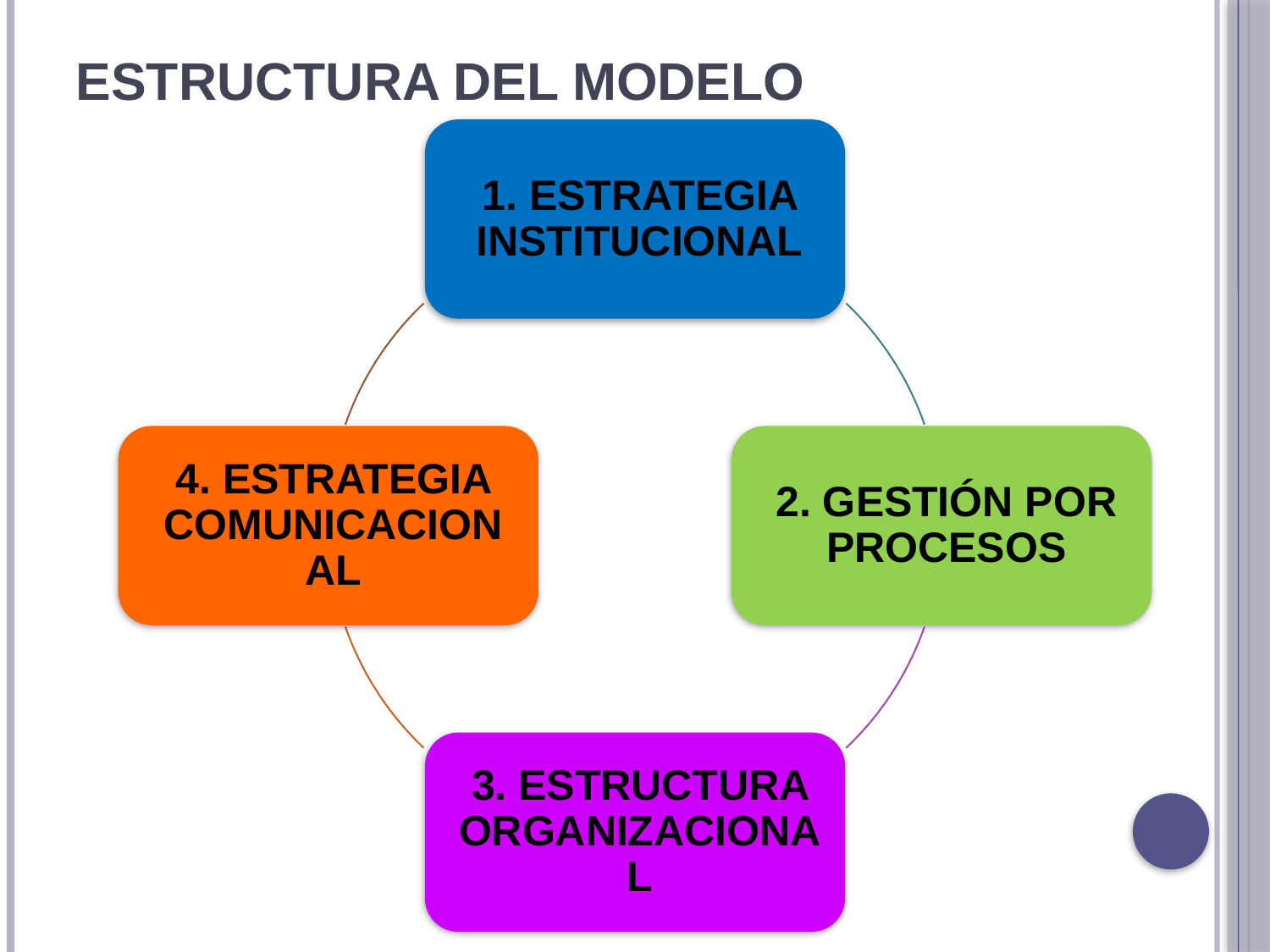

# ESTRUCTURA DEL MODELO
1. ESTRATEGIA INSTITUCIONAL
2. GESTIÓN POR PROCESOS
3. ESTRUCTURA ORGANIZACIONAL
4. ESTRATEGIA COMUNICACIONAL